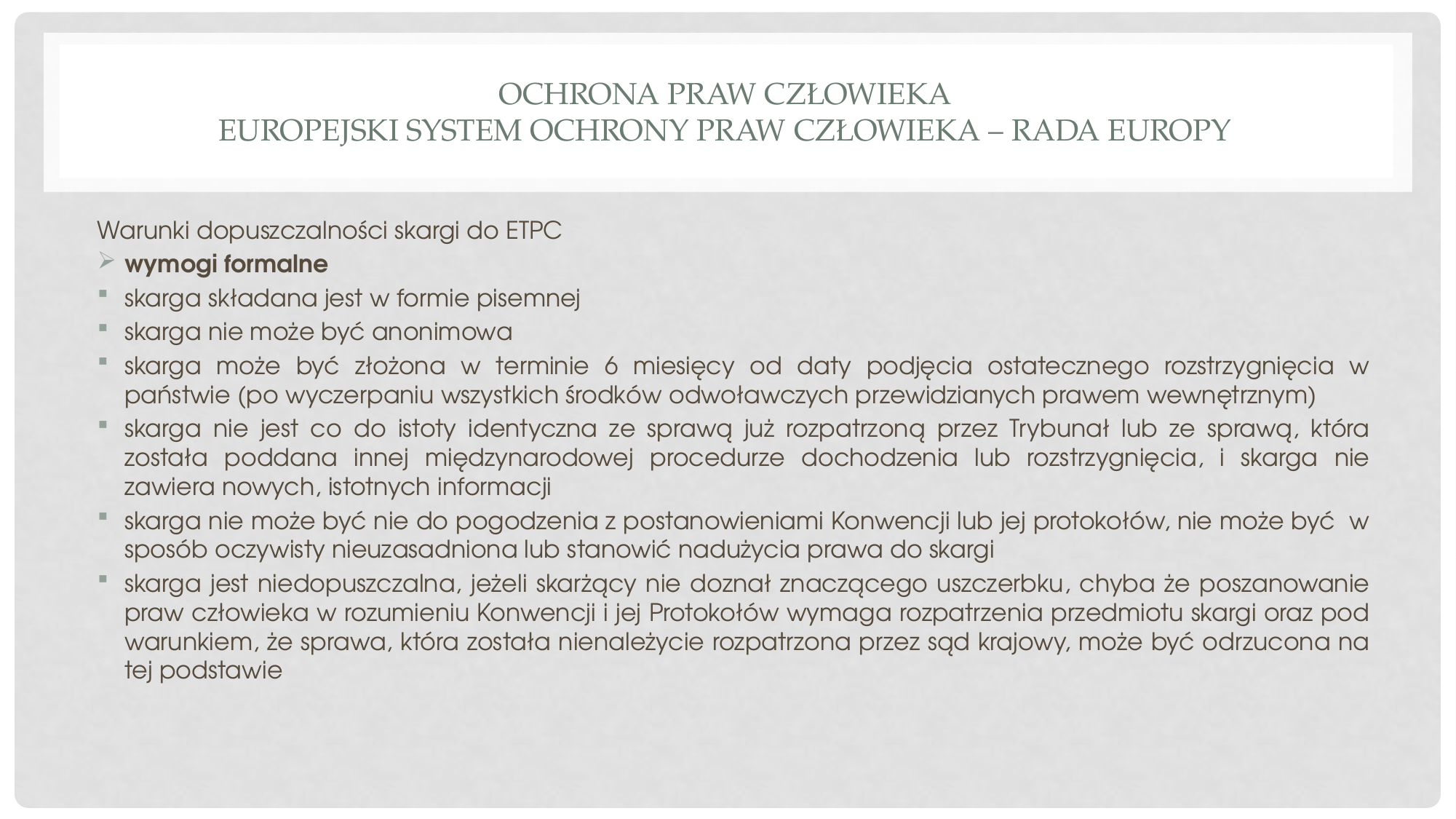

# Ochrona praw człowieka Europejski system ochrony praw człowieka – Rada Europy
Warunki dopuszczalności skargi do ETPC
wymogi formalne
skarga składana jest w formie pisemnej
skarga nie może być anonimowa
skarga może być złożona w terminie 6 miesięcy od daty podjęcia ostatecznego rozstrzygnięcia w państwie (po wyczerpaniu wszystkich środków odwoławczych przewidzianych prawem wewnętrznym)
skarga nie jest co do istoty identyczna ze sprawą już rozpatrzoną przez Trybunał lub ze sprawą, która została poddana innej międzynarodowej procedurze dochodzenia lub rozstrzygnięcia, i skarga nie zawiera nowych, istotnych informacji
skarga nie może być nie do pogodzenia z postanowieniami Konwencji lub jej protokołów, nie może być  w sposób oczywisty nieuzasadniona lub stanowić nadużycia prawa do skargi
skarga jest niedopuszczalna, jeżeli skarżący nie doznał znaczącego uszczerbku, chyba że poszanowanie praw człowieka w rozumieniu Konwencji i jej Protokołów wymaga rozpatrzenia przedmiotu skargi oraz pod warunkiem, że sprawa, która została nienależycie rozpatrzona przez sąd krajowy, może być odrzucona na tej podstawie